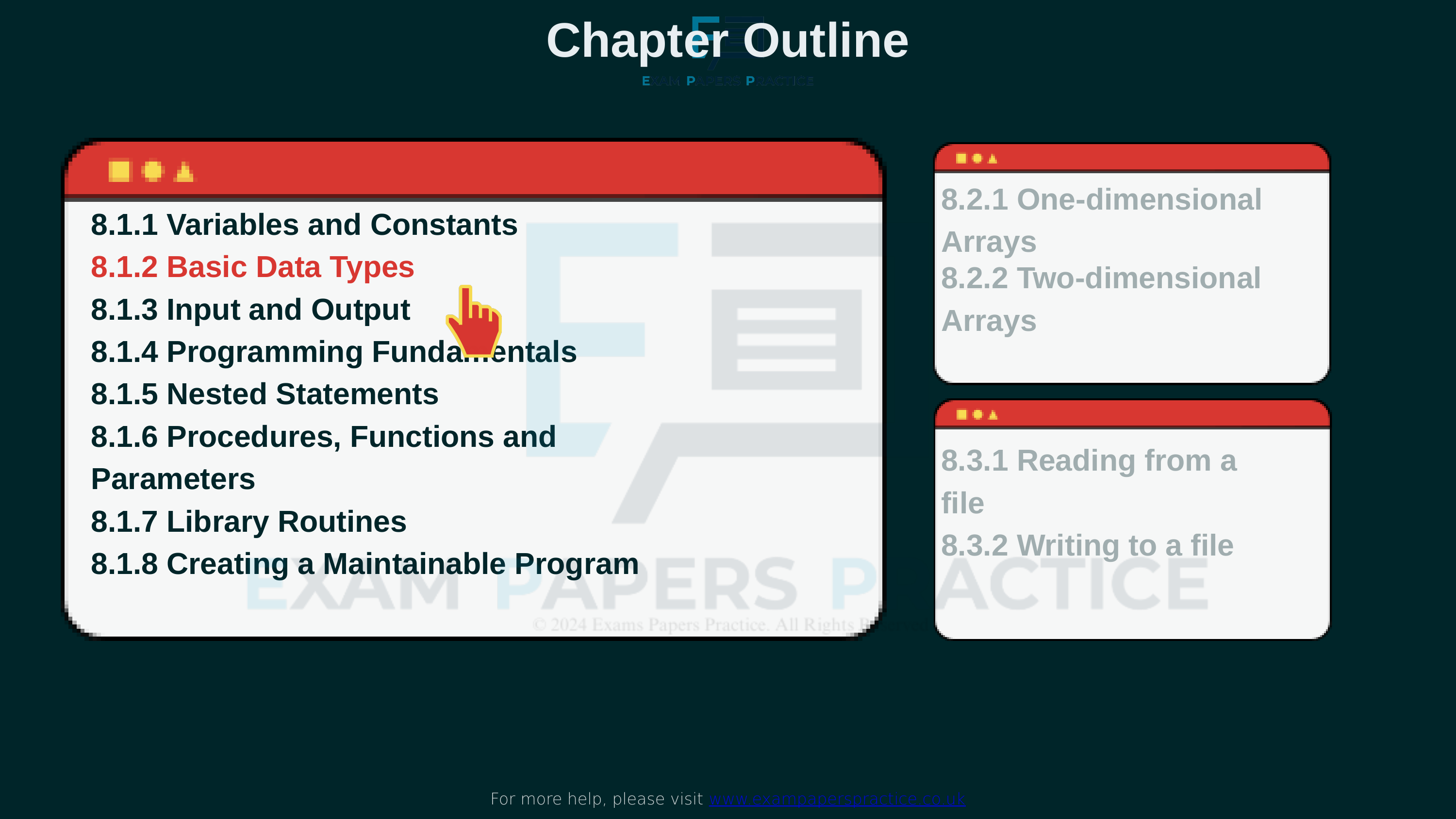

Chapter Outline

For more help, please visit www.exampaperspractice.co.uk

8.2.1 One-dimensional Arrays
8.1.1 Variables and Constants
8.1.2 Basic Data Types
8.1.3 Input and Output
8.1.4 Programming Fundamentals
8.1.5 Nested Statements
8.1.6 Procedures, Functions and Parameters
8.1.7 Library Routines
8.1.8 Creating a Maintainable Program
8.2.2 Two-dimensional Arrays

8.3.1 Reading from a file
8.3.2 Writing to a file